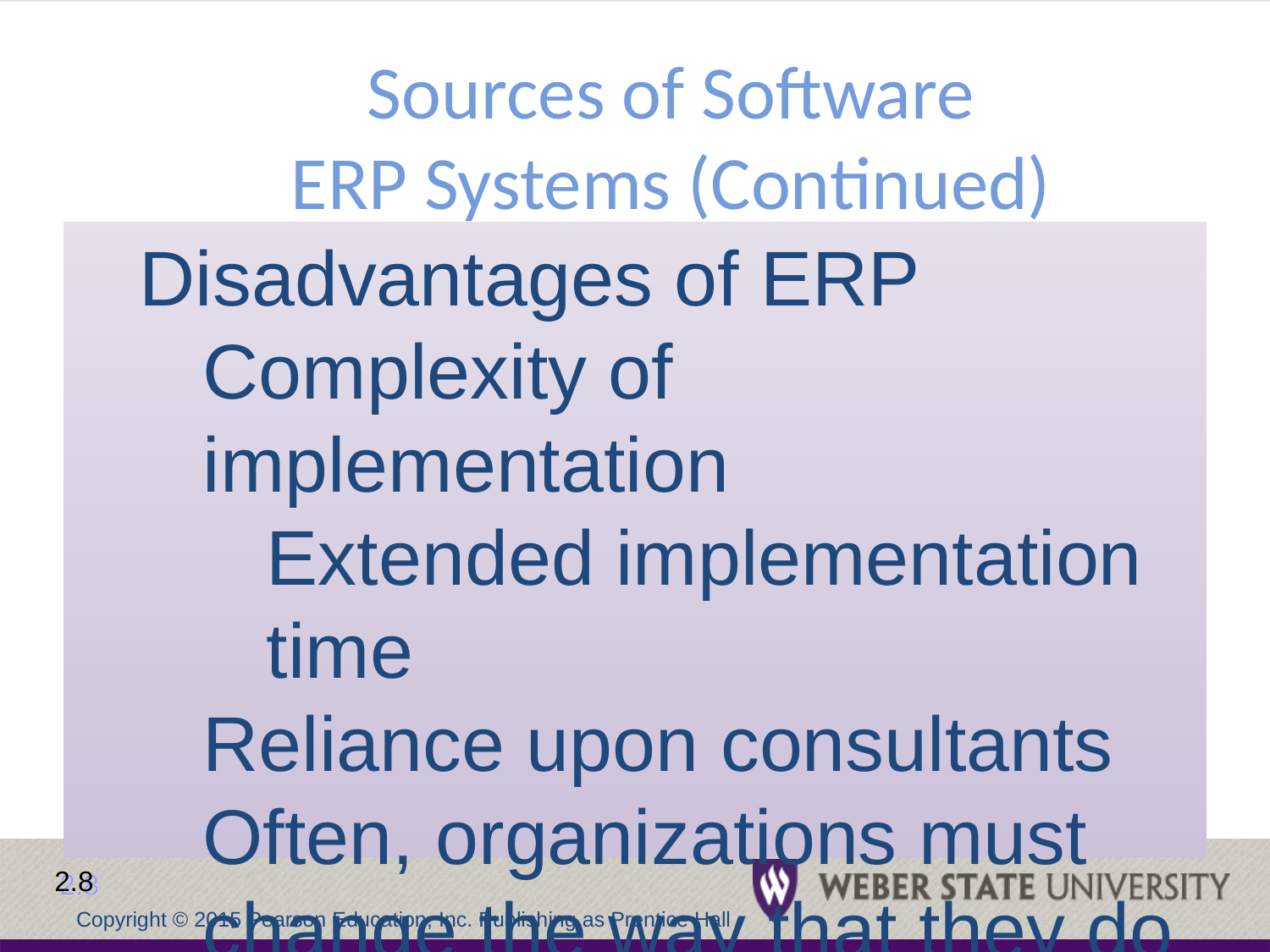

Sources of Software
ERP Systems (Continued)
Disadvantages of ERP
Complexity of implementation
Extended implementation time
Reliance upon consultants
Often, organizations must change the way that they do business in order to use systems
 ERP vendors
SAP
Oracle

2.8
Copyright © 2015 Pearson Education, Inc. Publishing as Prentice Hall